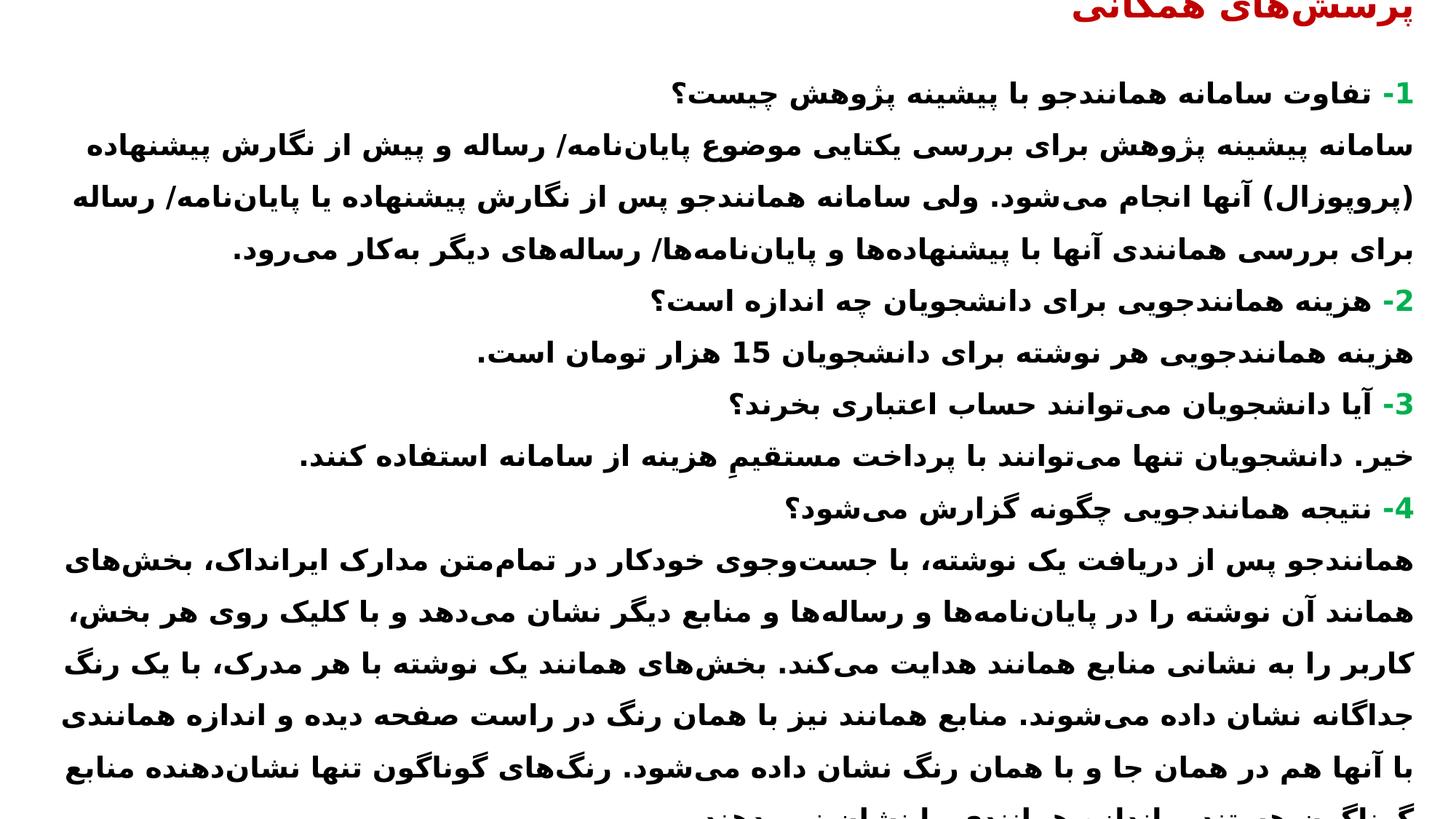

# پرسش‌های همگانی 1- تفاوت سامانه همانندجو با پیشینه پژوهش چیست؟ سامانه پیشینه پژوهش برای بررسی یکتایی موضوع پایان‌نامه/ رساله و پیش از نگارش پیشنهاده (پروپوزال) آنها انجام می‌شود. ولی سامانه همانندجو پس از نگارش پیشنهاده یا پایان‌نامه/ رساله برای بررسی همانندی آنها با پیشنهاده‌ها و پایان‌نامه‌ها/ رساله‌های دیگر به‌کار می‌رود. 2- هزینه همانندجویی برای دانشجویان چه اندازه است؟ هزینه همانندجویی هر نوشته برای دانشجویان 15 هزار تومان است. 3- آیا دانشجویان می‌توانند حساب اعتباری بخرند؟ خیر. دانشجویان تنها می‌توانند با پرداخت مستقیمِ هزینه از سامانه استفاده کنند. 4- نتیجه همانندجویی چگونه گزارش می‌شود؟ همانندجو پس از دریافت یک نوشته، با جست‌وجوی خودکار در تمام‌متن مدارک ایرانداک، بخش‌های همانند آن نوشته را در پایان‌نامه‌ها و رساله‌ها و منابع دیگر نشان می‌دهد و با کلیک روی هر بخش، کاربر را به نشانی منابع همانند هدایت می‌کند. بخش‌های همانند یک نوشته با هر مدرک، با یک رنگ جداگانه نشان داده می‌شوند. منابع همانند نیز با همان رنگ در راست صفحه دیده و اندازه همانندی با آنها هم در همان جا و با همان رنگ نشان داده می‌شود. رنگ‌های گوناگون تنها نشان‌دهنده منابع گوناگون هستند و اندازه همانندی را نشان نمی‌دهند.